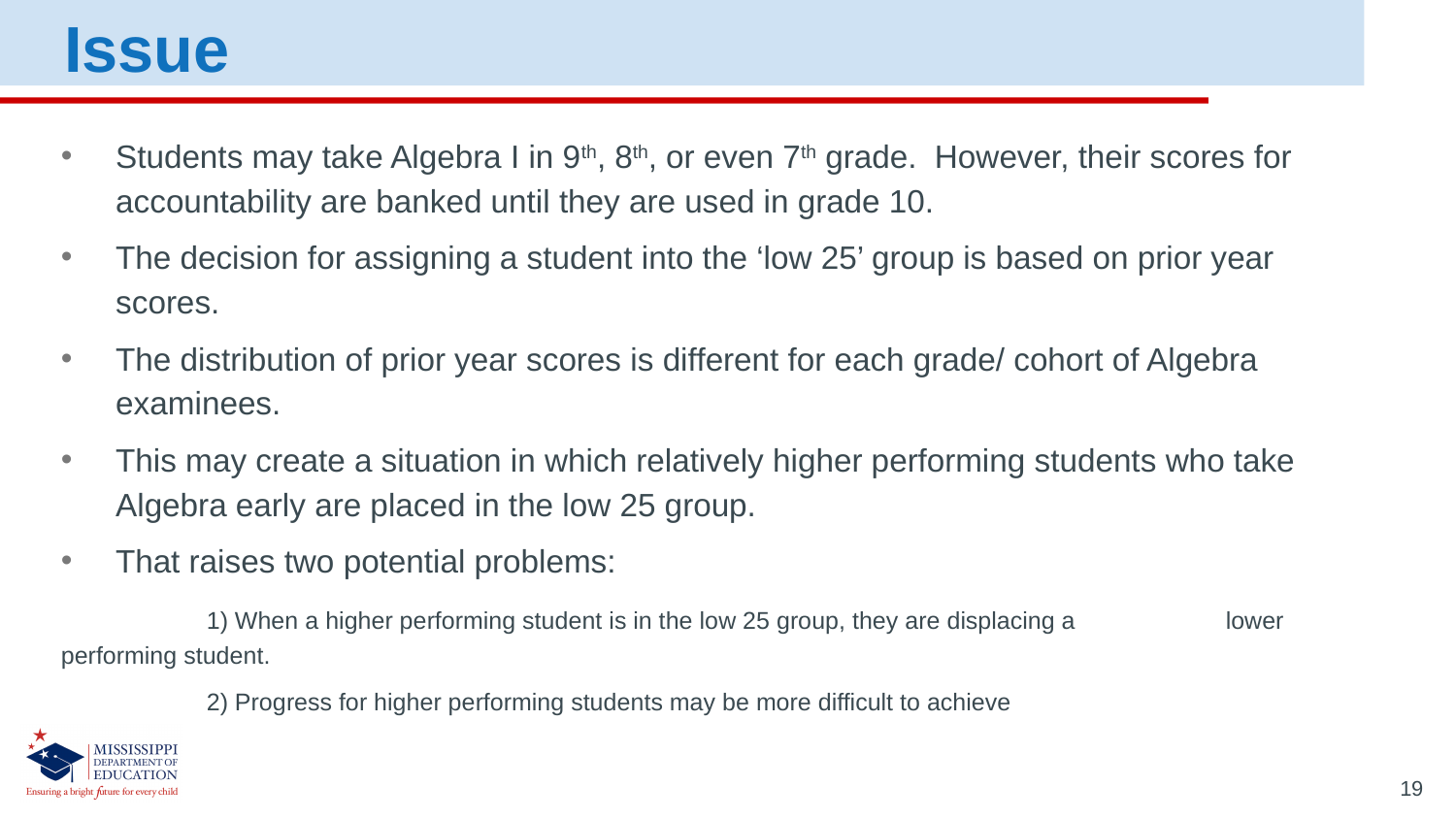

Issue
Students may take Algebra I in 9th, 8th, or even 7th grade.  However, their scores for accountability are banked until they are used in grade 10.
The decision for assigning a student into the ‘low 25’ group is based on prior year scores.
The distribution of prior year scores is different for each grade/ cohort of Algebra examinees.
This may create a situation in which relatively higher performing students who take Algebra early are placed in the low 25 group.
That raises two potential problems:
	1) When a higher performing student is in the low 25 group, they are displacing a 	lower performing student.
	2) Progress for higher performing students may be more difficult to achieve
19